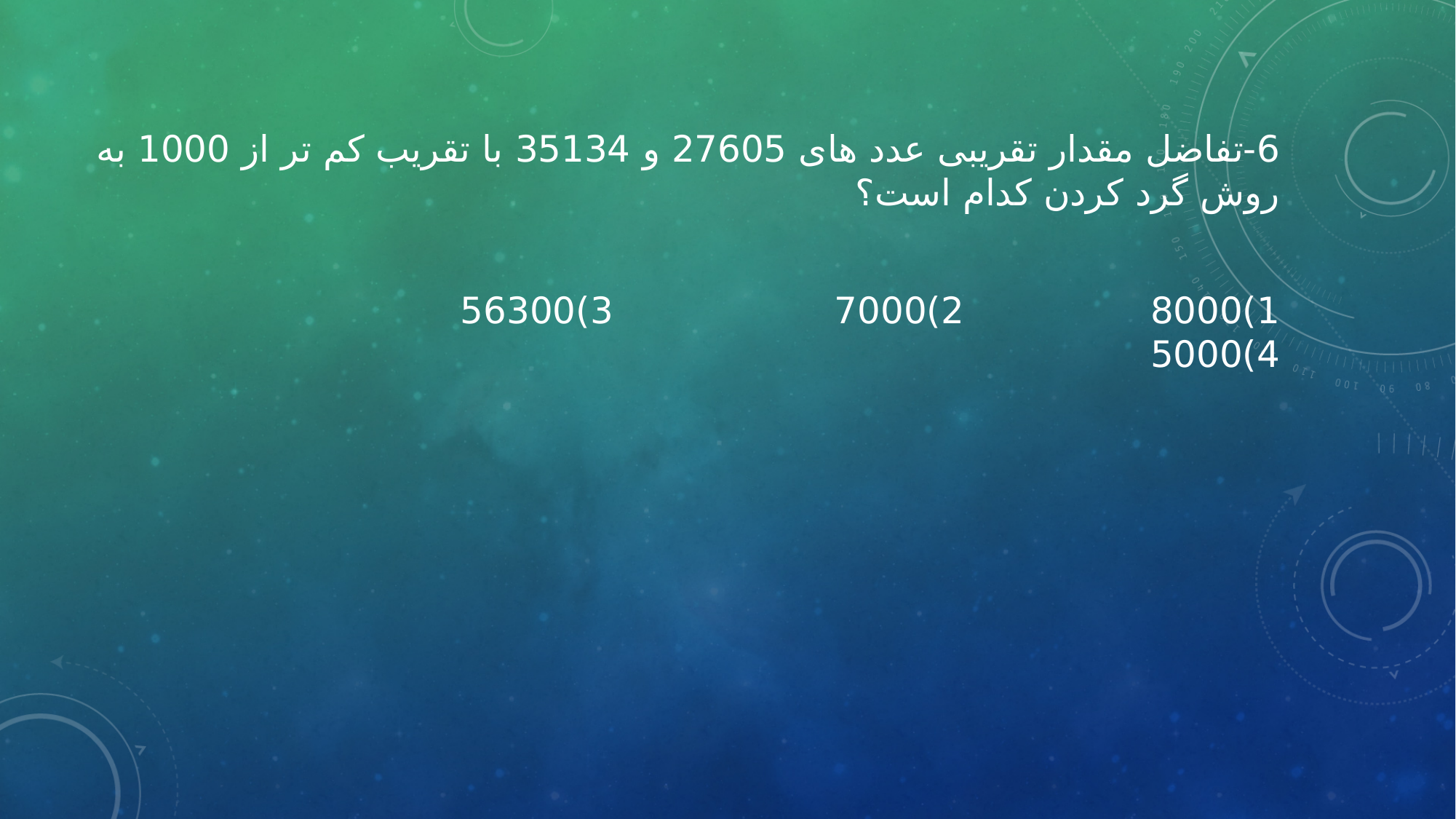

6-تفاضل مقدار تقریبی عدد های 27605 و 35134 با تقریب کم تر از 1000 به روش گرد کردن کدام است؟

1)8000                2)7000                   3)56300                     4)5000